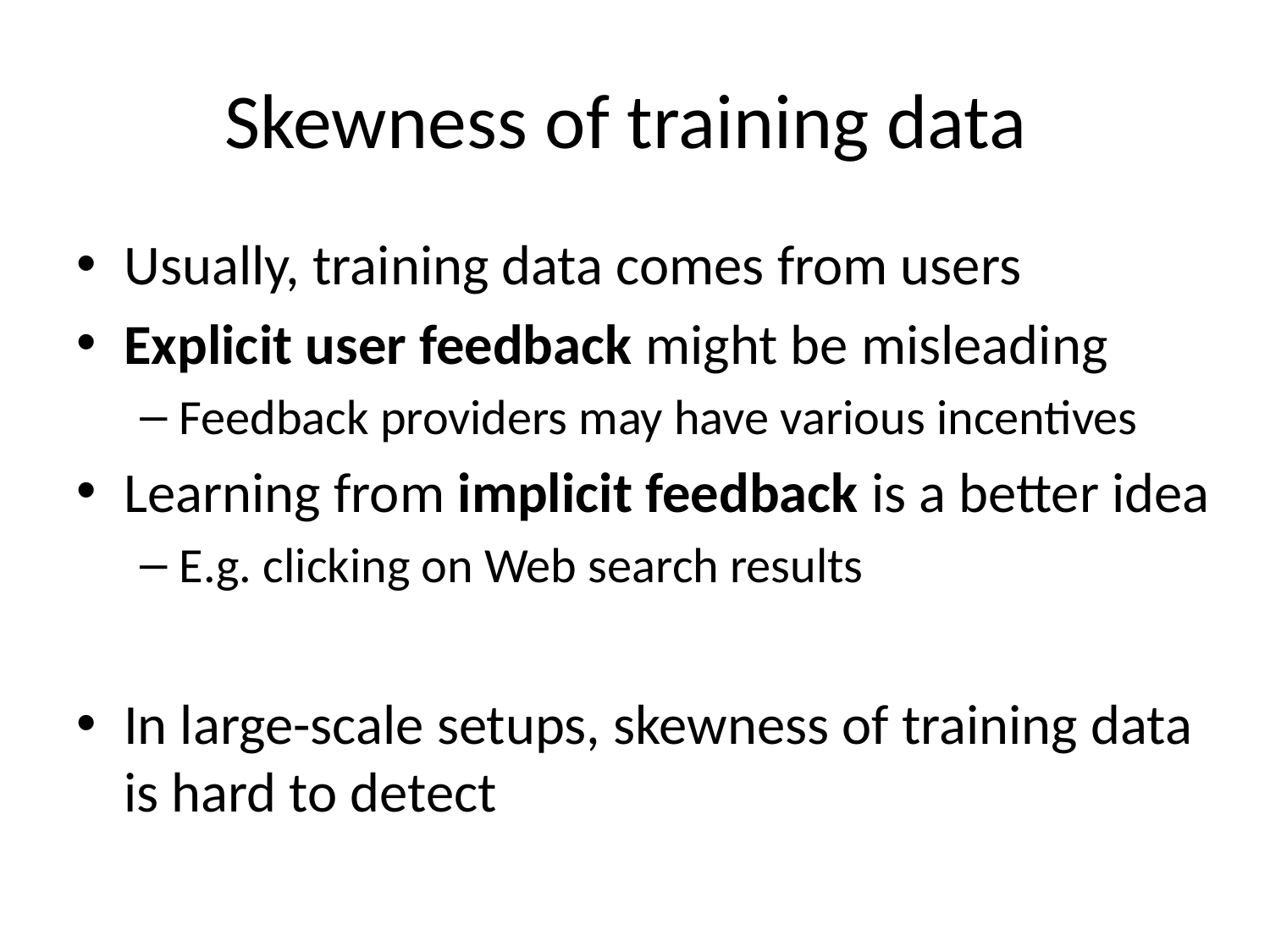

# Skewness of training data
Usually, training data comes from users
Explicit user feedback might be misleading
Feedback providers may have various incentives
Learning from implicit feedback is a better idea
E.g. clicking on Web search results

In large-scale setups, skewness of training data is hard to detect